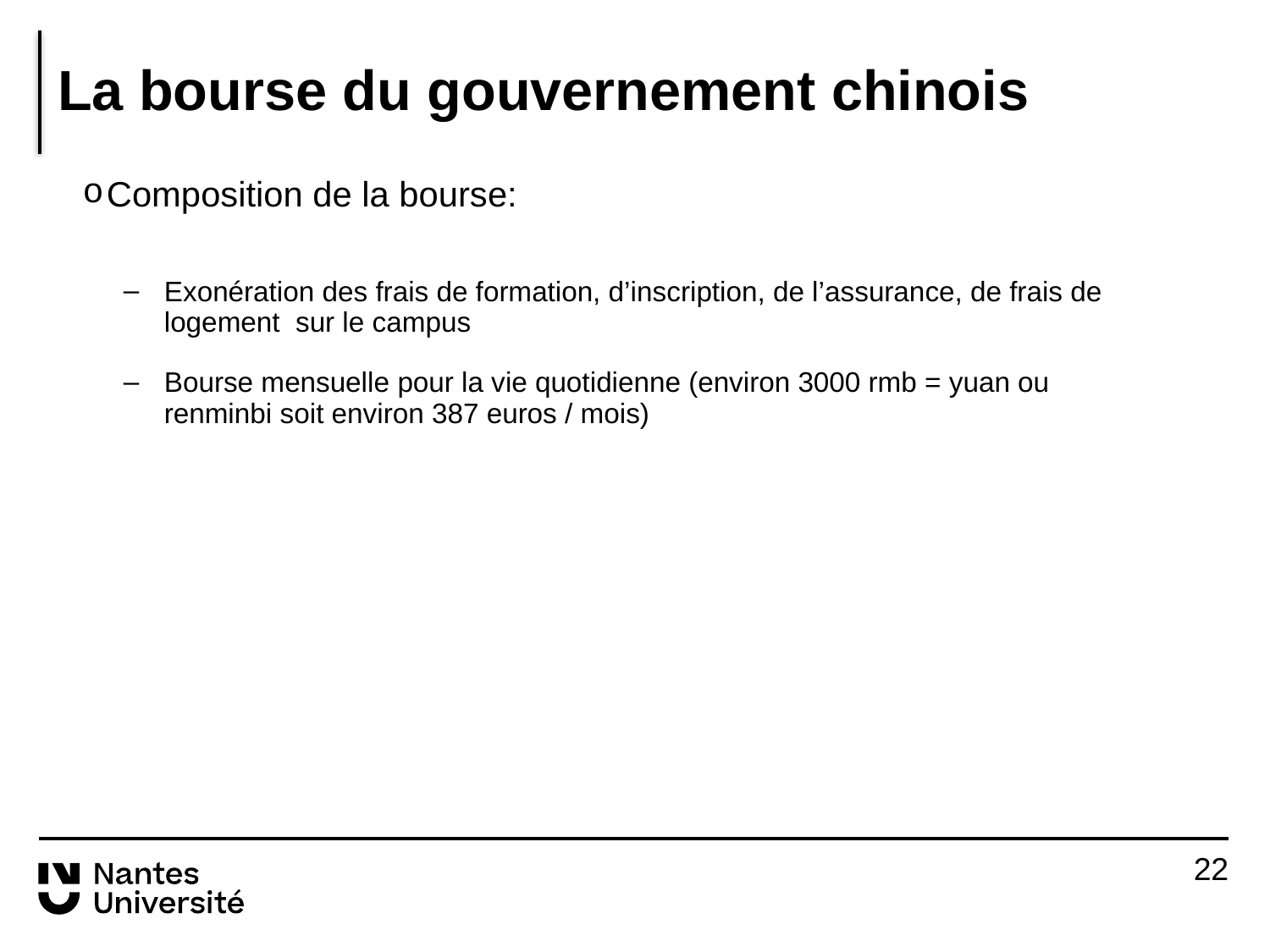

# La bourse du gouvernement chinois
Composition de la bourse:

Exonération des frais de formation, d’inscription, de l’assurance, de frais de logement  sur le campus

Bourse mensuelle pour la vie quotidienne (environ 3000 rmb = yuan ou renminbi soit environ 387 euros / mois)

22